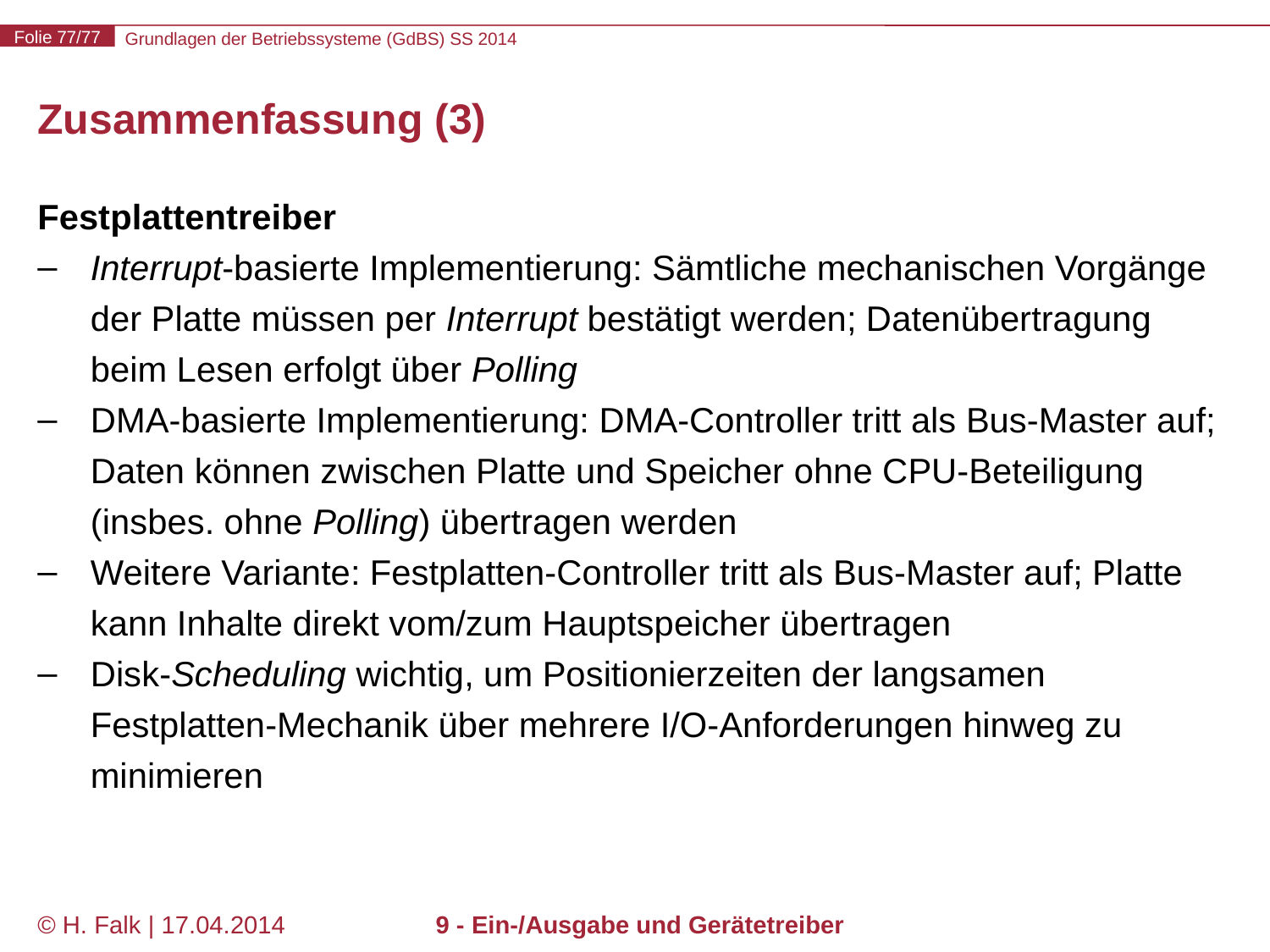

# Zusammenfassung (3)
Festplattentreiber
Interrupt-basierte Implementierung: Sämtliche mechanischen Vorgänge der Platte müssen per Interrupt bestätigt werden; Datenübertragung beim Lesen erfolgt über Polling
DMA-basierte Implementierung: DMA-Controller tritt als Bus-Master auf; Daten können zwischen Platte und Speicher ohne CPU-Beteiligung (insbes. ohne Polling) übertragen werden
Weitere Variante: Festplatten-Controller tritt als Bus-Master auf; Platte kann Inhalte direkt vom/zum Hauptspeicher übertragen
Disk-Scheduling wichtig, um Positionierzeiten der langsamen Festplatten-Mechanik über mehrere I/O-Anforderungen hinweg zu minimieren
© H. Falk | 17.04.2014
9 - Ein-/Ausgabe und Gerätetreiber